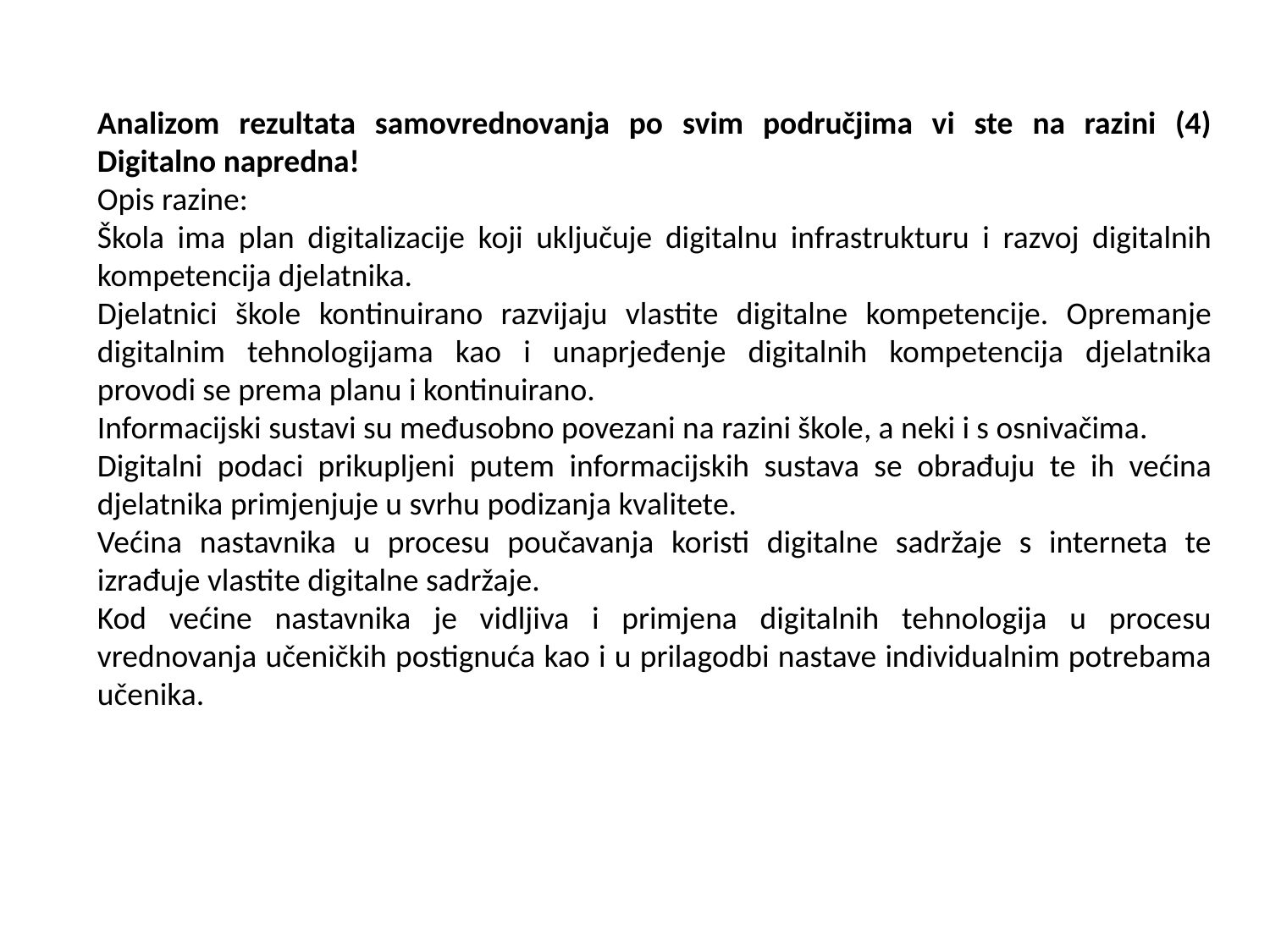

Analizom rezultata samovrednovanja po svim područjima vi ste na razini (4) Digitalno napredna!
Opis razine:
Škola ima plan digitalizacije koji uključuje digitalnu infrastrukturu i razvoj digitalnih kompetencija djelatnika.
Djelatnici škole kontinuirano razvijaju vlastite digitalne kompetencije. Opremanje digitalnim tehnologijama kao i unaprjeđenje digitalnih kompetencija djelatnika provodi se prema planu i kontinuirano.
Informacijski sustavi su međusobno povezani na razini škole, a neki i s osnivačima.
Digitalni podaci prikupljeni putem informacijskih sustava se obrađuju te ih većina djelatnika primjenjuje u svrhu podizanja kvalitete.
Većina nastavnika u procesu poučavanja koristi digitalne sadržaje s interneta te izrađuje vlastite digitalne sadržaje.
Kod većine nastavnika je vidljiva i primjena digitalnih tehnologija u procesu vrednovanja učeničkih postignuća kao i u prilagodbi nastave individualnim potrebama učenika.